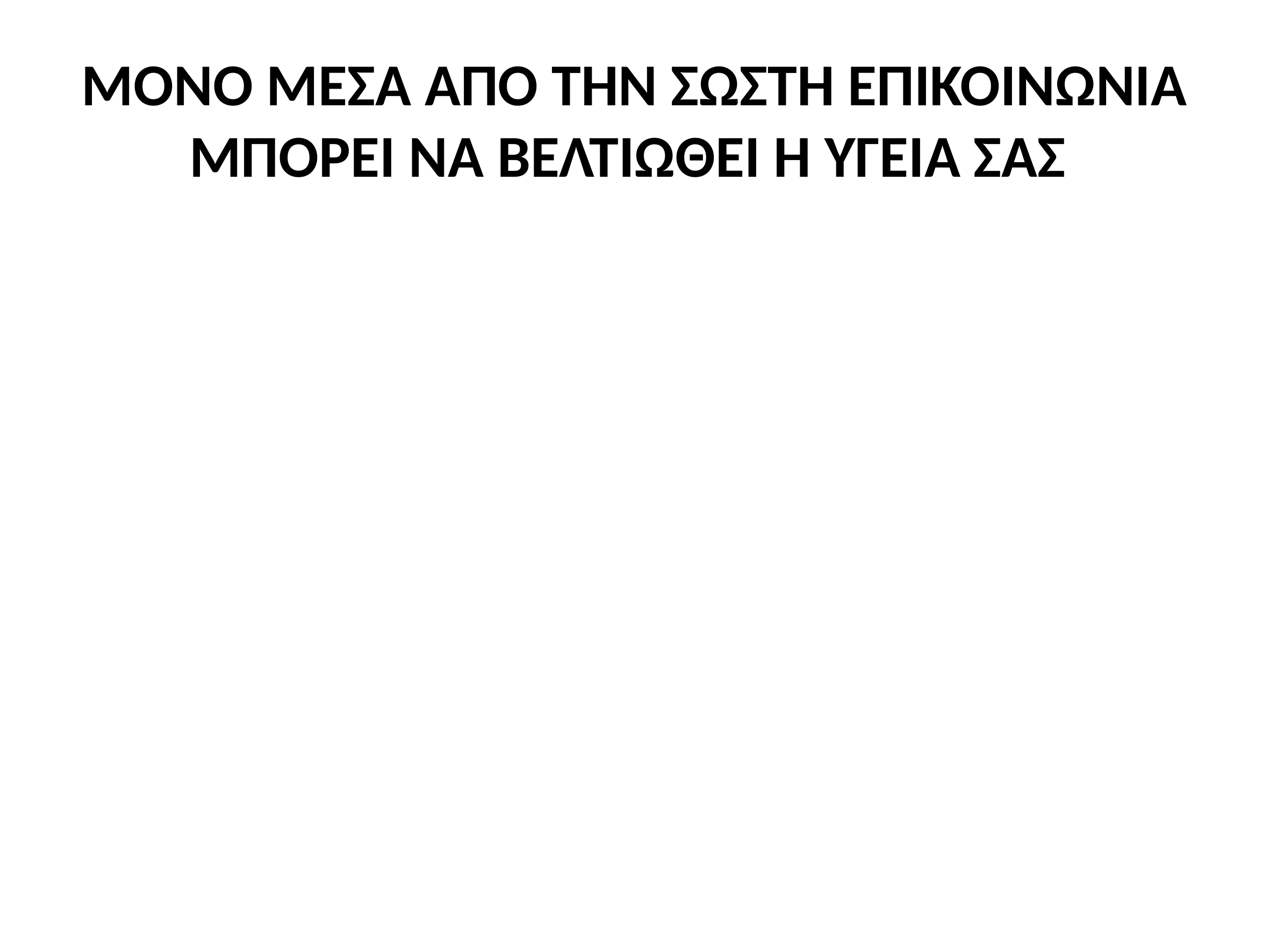

# ΜΟΝΟ ΜΕΣΑ ΑΠΟ ΤΗΝ ΣΩΣΤΗ ΕΠΙΚΟΙΝΩΝΙΑ ΜΠΟΡΕΙ ΝΑ ΒΕΛΤΙΩΘΕΙ Η ΥΓΕΙΑ ΣΑΣ